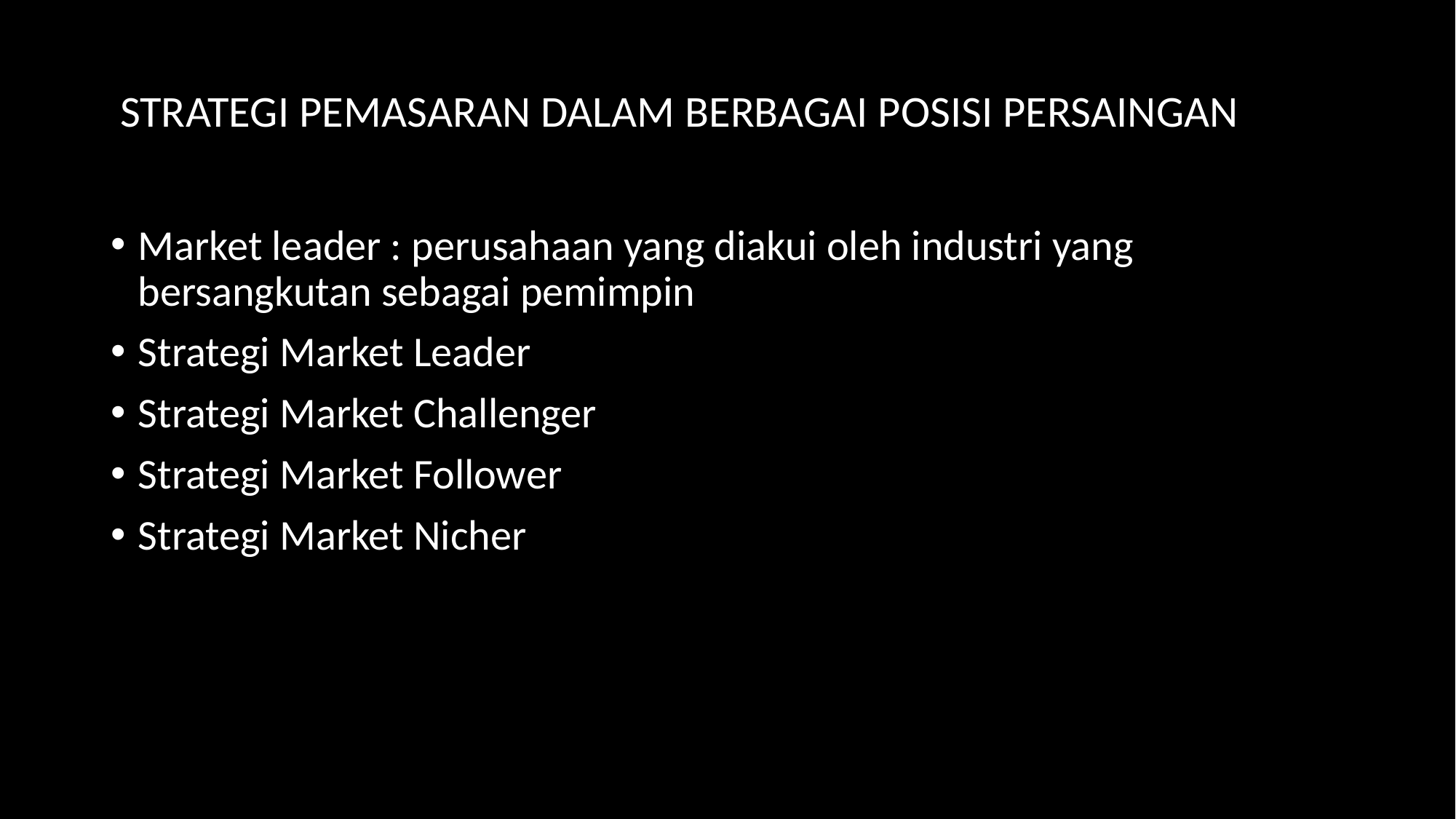

# STRATEGI PEMASARAN DALAM BERBAGAI POSISI PERSAINGAN
Market leader : perusahaan yang diakui oleh industri yang bersangkutan sebagai pemimpin
Strategi Market Leader
Strategi Market Challenger
Strategi Market Follower
Strategi Market Nicher